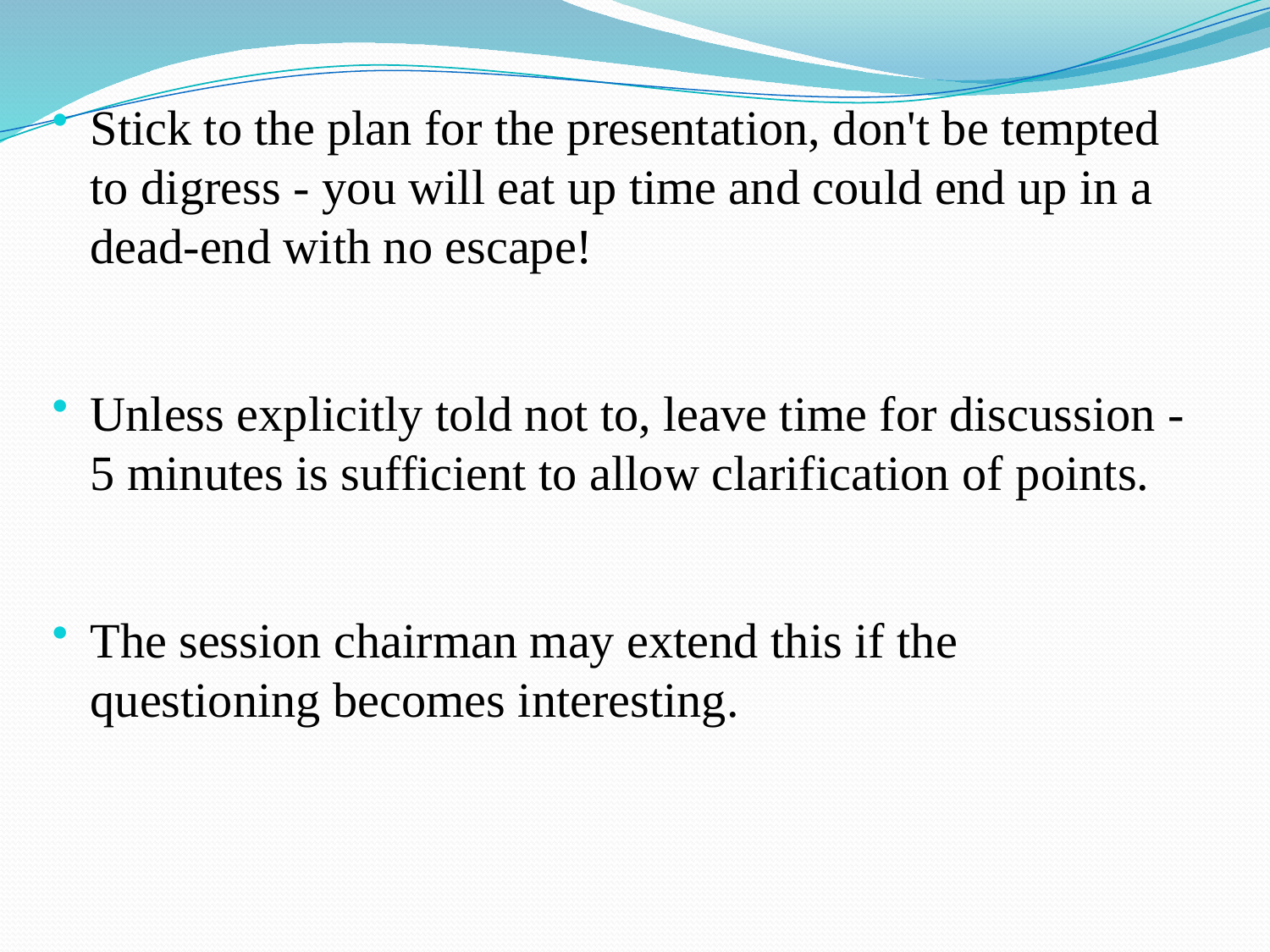

Stick to the plan for the presentation, don't be tempted to digress - you will eat up time and could end up in a dead-end with no escape!

Unless explicitly told not to, leave time for discussion - 5 minutes is sufficient to allow clarification of points.

The session chairman may extend this if the questioning becomes interesting.